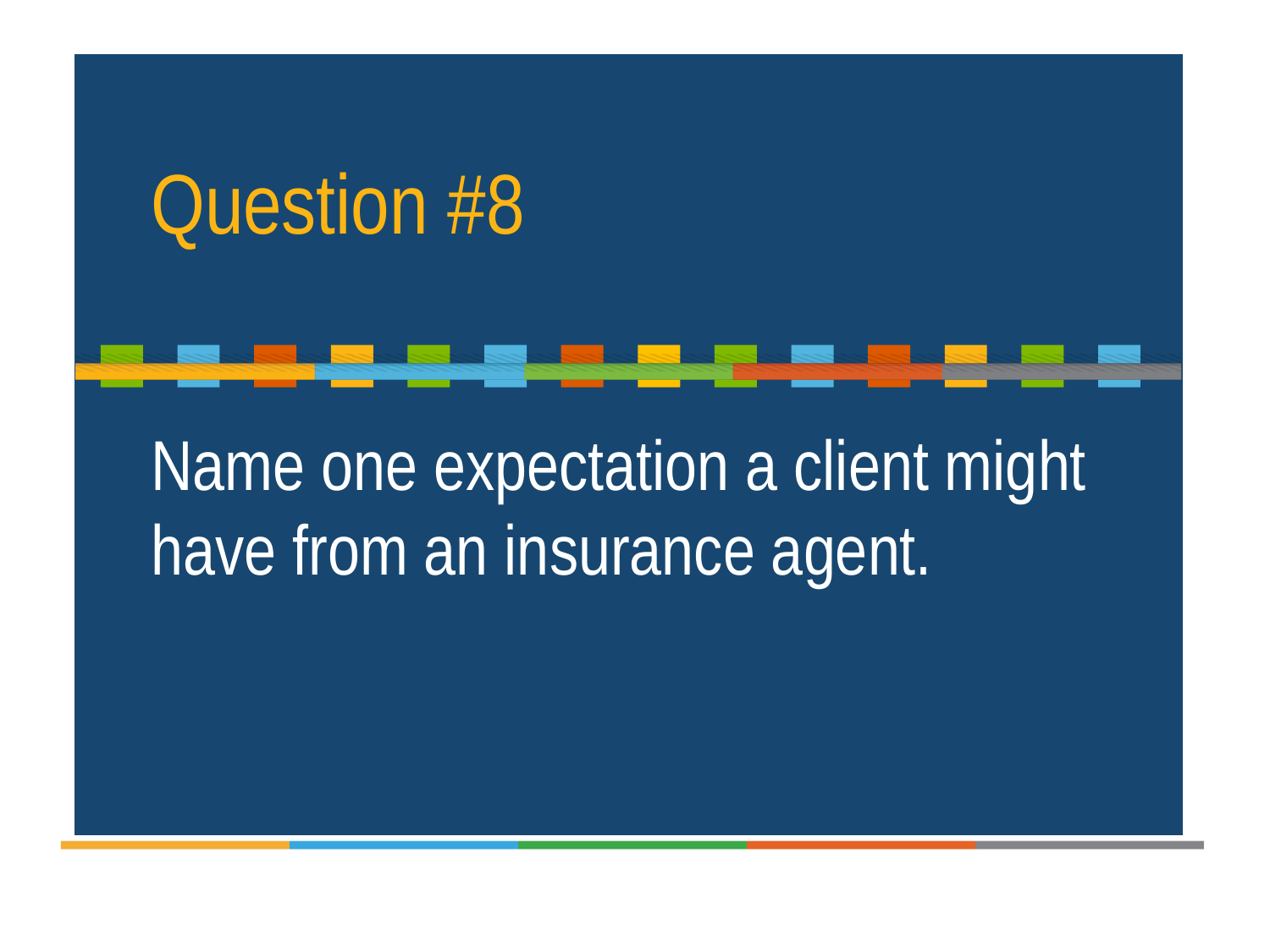

Question #8

Name one expectation a client might have from an insurance agent.